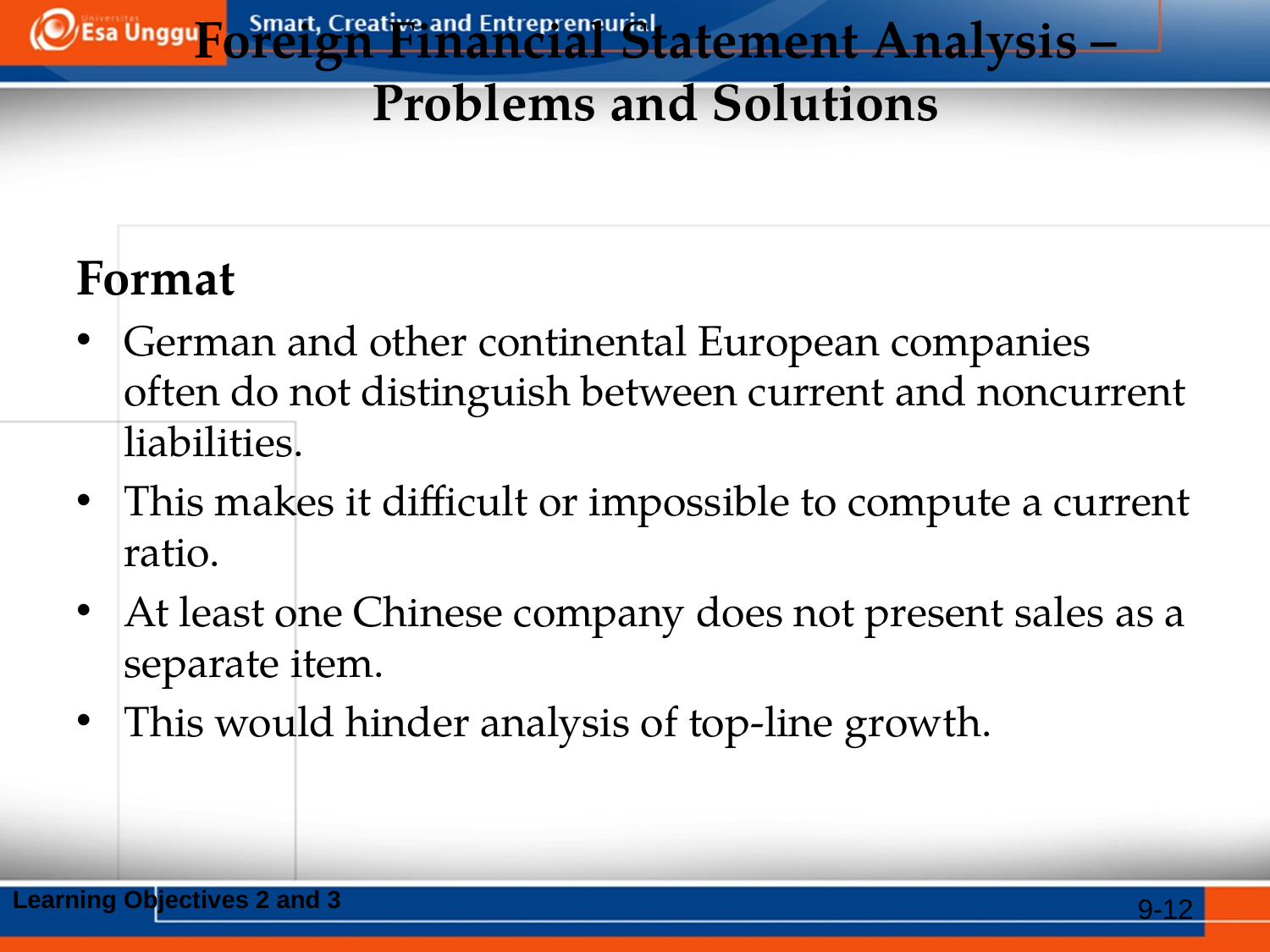

# Foreign Financial Statement Analysis – Problems and Solutions
Format
German and other continental European companies often do not distinguish between current and noncurrent liabilities.
This makes it difficult or impossible to compute a current ratio.
At least one Chinese company does not present sales as a separate item.
This would hinder analysis of top-line growth.

Learning Objectives 2 and 3
9-12